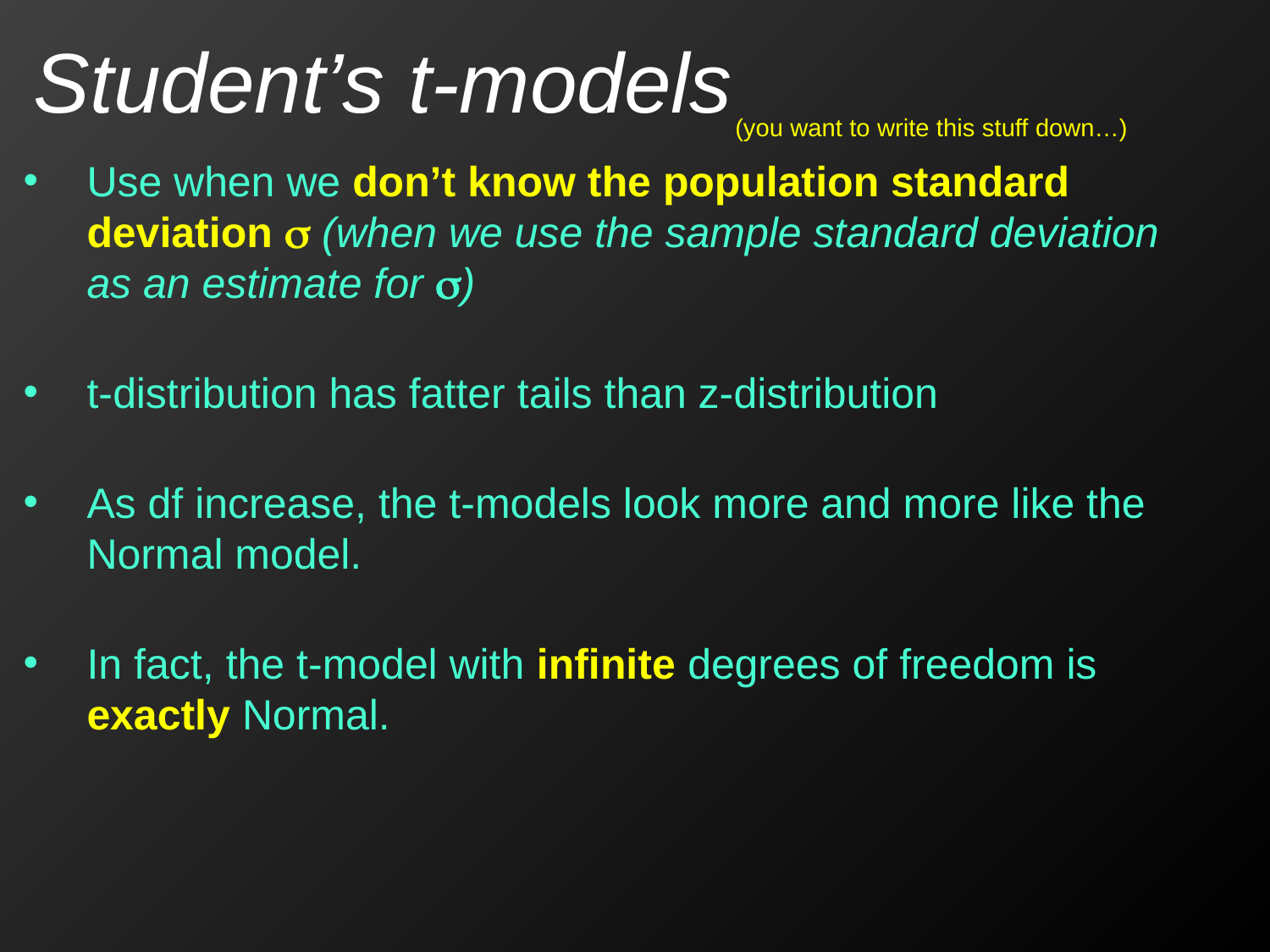

# Student’s t-models
(you want to write this stuff down…)
Use when we don’t know the population standard deviation σ (when we use the sample standard deviation as an estimate for σ)
t-distribution has fatter tails than z-distribution
As df increase, the t-models look more and more like the Normal model.
In fact, the t-model with infinite degrees of freedom is exactly Normal.